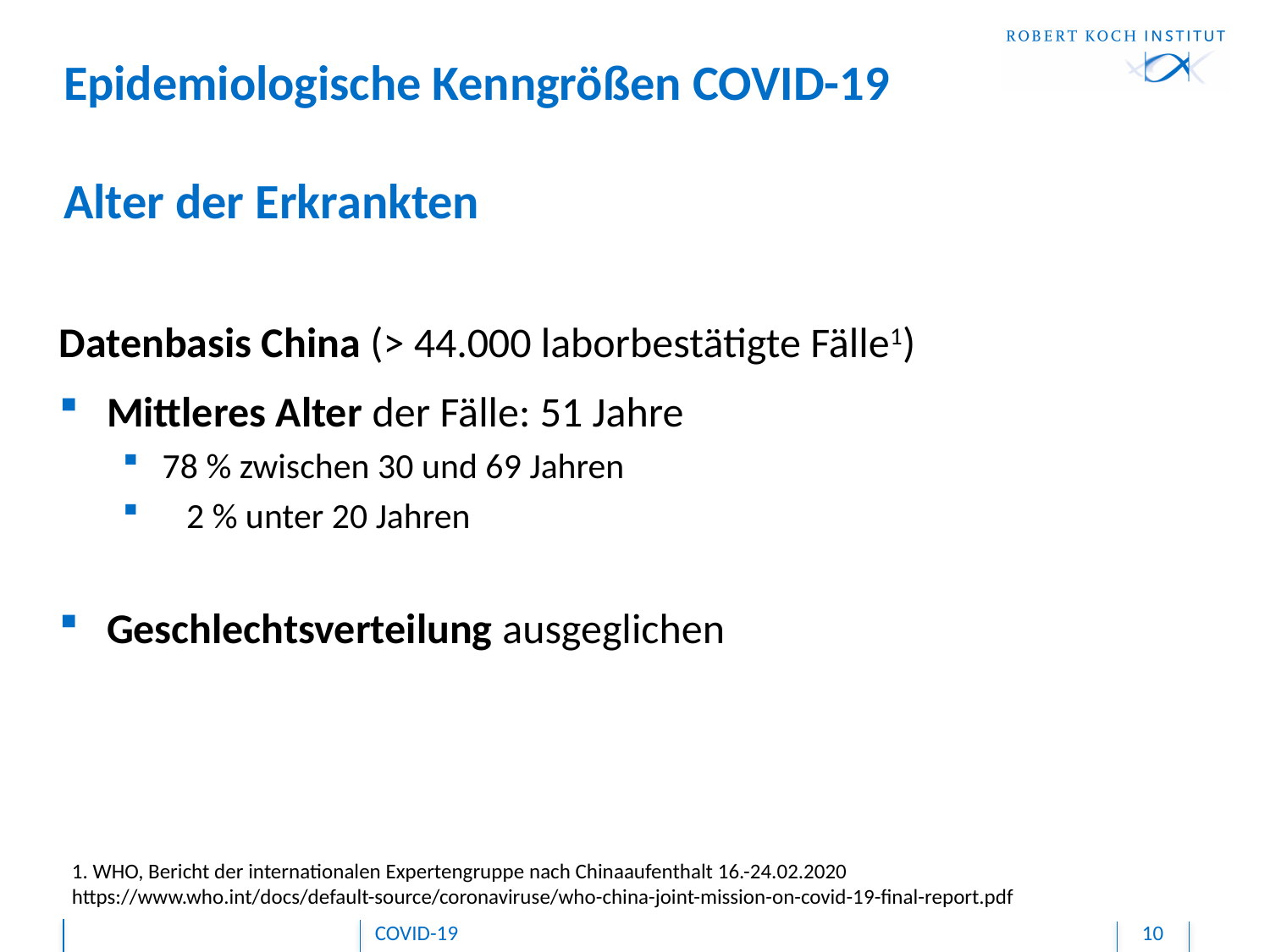

# Epidemiologische Kenngrößen COVID-19 Alter der Erkrankten
Datenbasis China (> 44.000 laborbestätigte Fälle1)
Mittleres Alter der Fälle: 51 Jahre
78 % zwischen 30 und 69 Jahren
   2 % unter 20 Jahren

Geschlechtsverteilung ausgeglichen
1. WHO, Bericht der internationalen Expertengruppe nach Chinaaufenthalt 16.-24.02.2020
https://www.who.int/docs/default-source/coronaviruse/who-china-joint-mission-on-covid-19-final-report.pdf
COVID-19
10